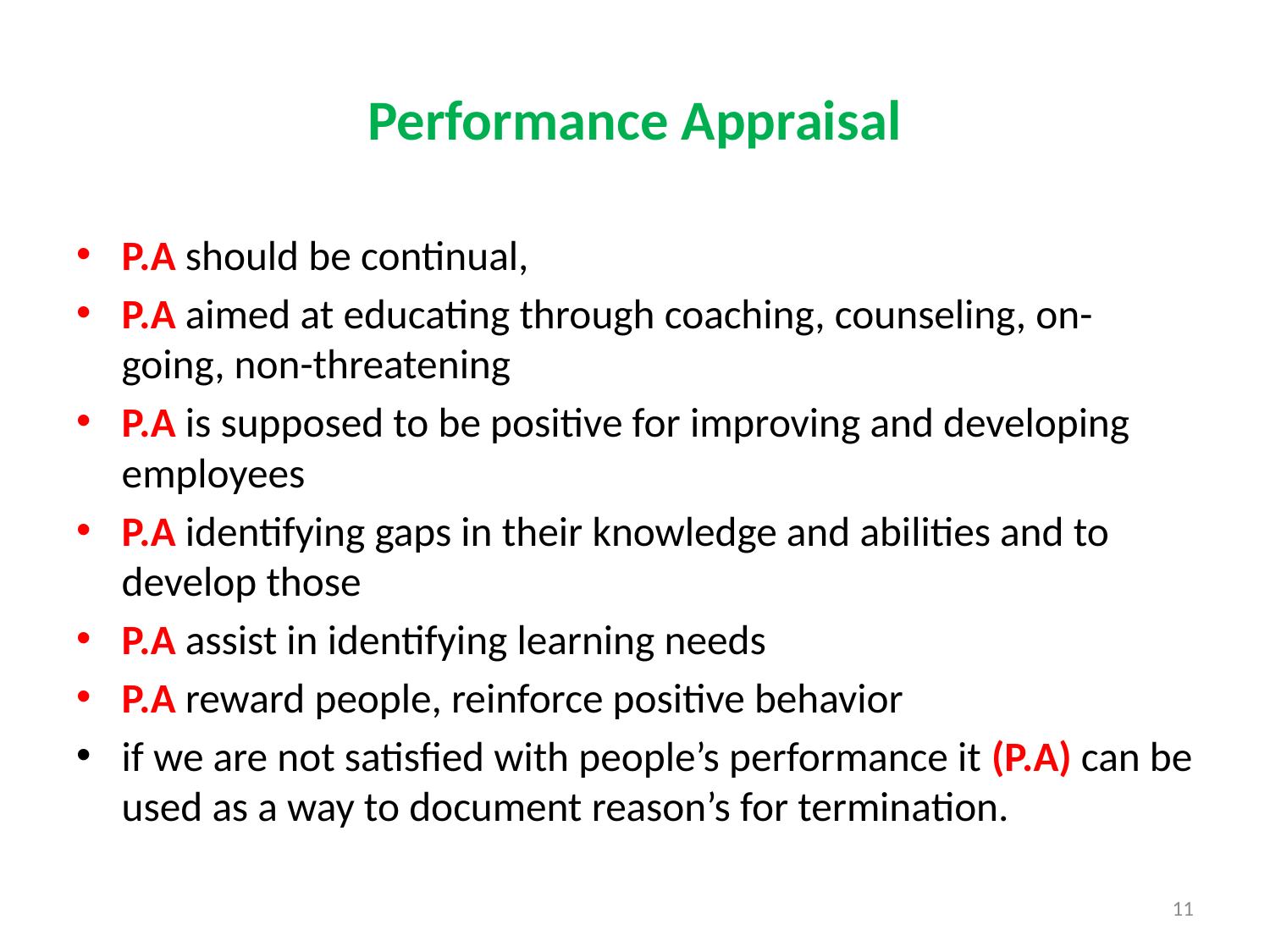

# Performance Appraisal
P.A should be continual,
P.A aimed at educating through coaching, counseling, on-going, non-threatening
P.A is supposed to be positive for improving and developing employees
P.A identifying gaps in their knowledge and abilities and to develop those
P.A assist in identifying learning needs
P.A reward people, reinforce positive behavior
if we are not satisfied with people’s performance it (P.A) can be used as a way to document reason’s for termination.

11